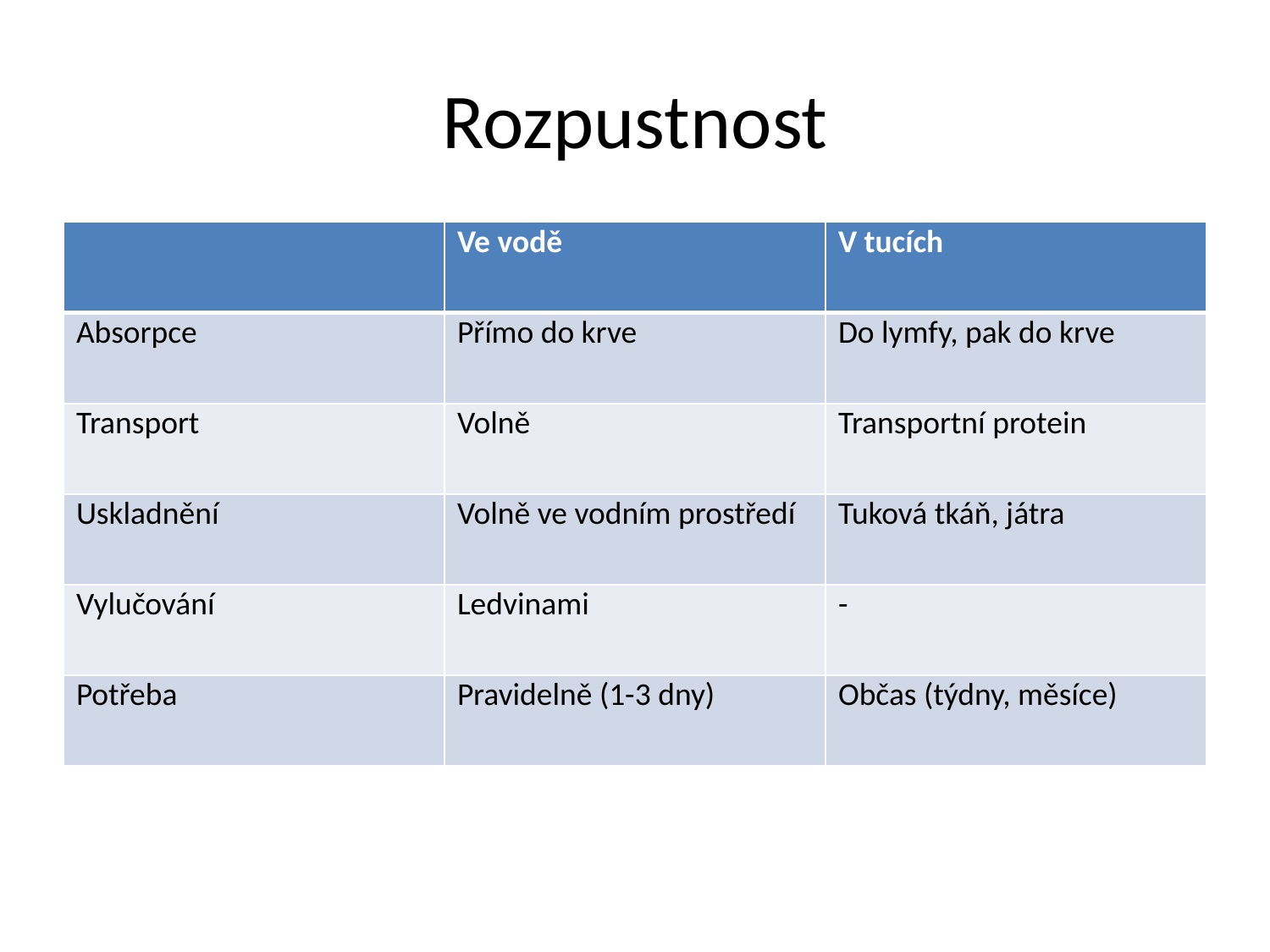

# Rozpustnost
|  | Ve vodě | V tucích |
| --- | --- | --- |
| Absorpce | Přímo do krve | Do lymfy, pak do krve |
| Transport | Volně | Transportní protein |
| Uskladnění | Volně ve vodním prostředí | Tuková tkáň, játra |
| Vylučování | Ledvinami | - |
| Potřeba | Pravidelně (1-3 dny) | Občas (týdny, měsíce) |